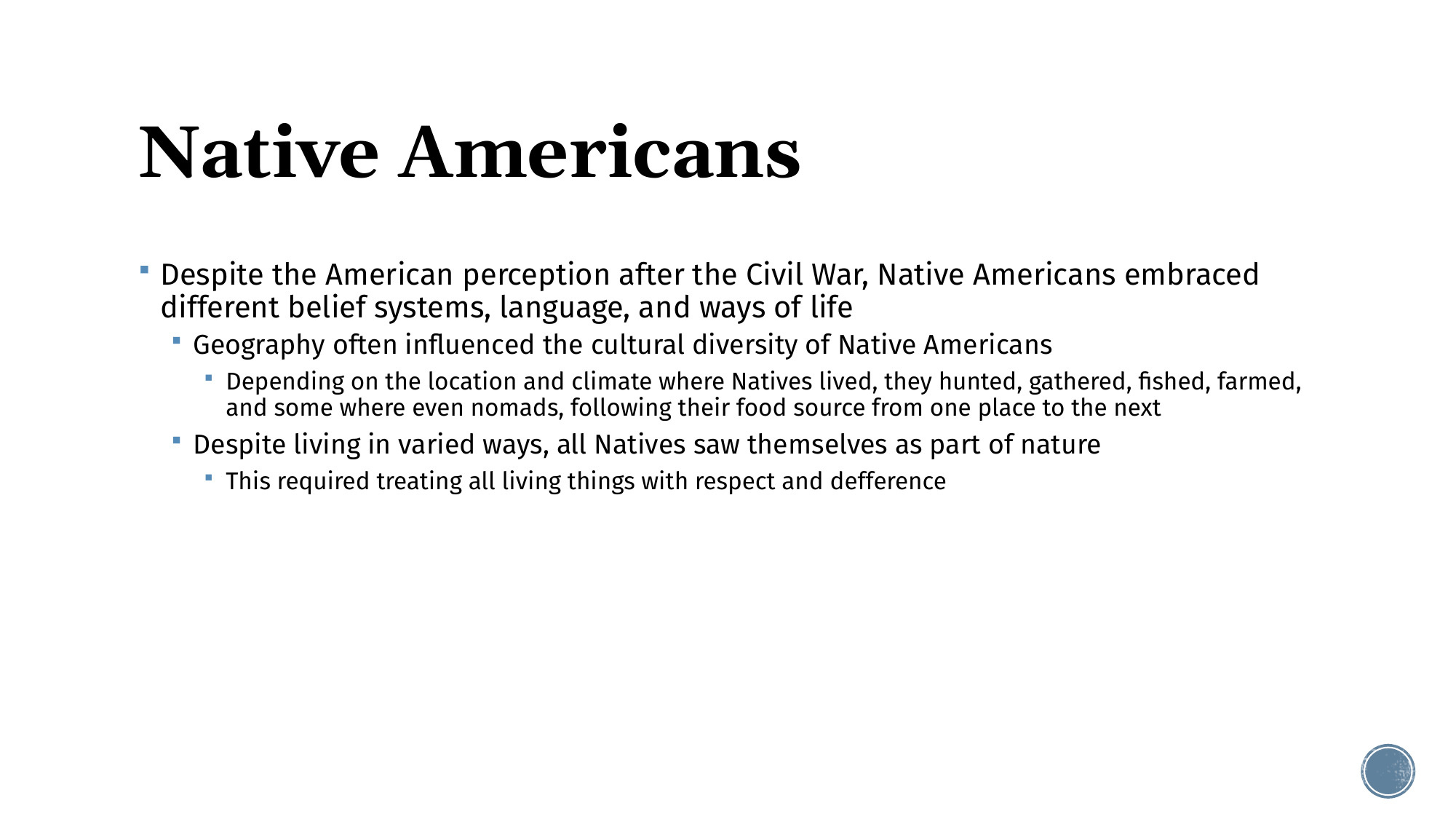

# Native Americans
Despite the American perception after the Civil War, Native Americans embraced different belief systems, language, and ways of life
Geography often influenced the cultural diversity of Native Americans
Depending on the location and climate where Natives lived, they hunted, gathered, fished, farmed, and some where even nomads, following their food source from one place to the next
Despite living in varied ways, all Natives saw themselves as part of nature
This required treating all living things with respect and defference